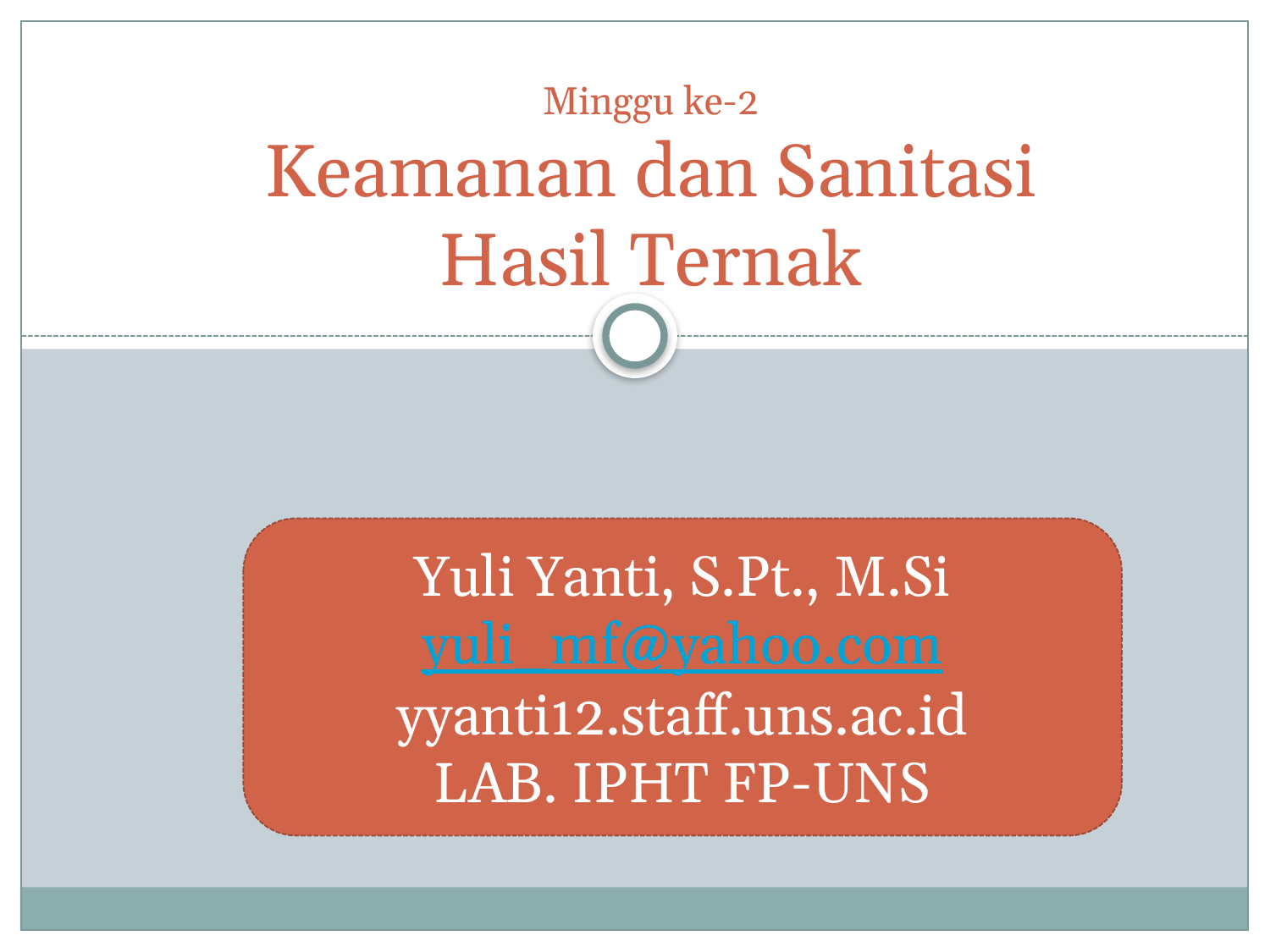

# Minggu ke-2 Keamanan dan Sanitasi Hasil Ternak
Yuli Yanti, S.Pt., M.Si
yuli_mf@yahoo.com
yyanti12.staff.uns.ac.id
LAB. IPHT FP-UNS